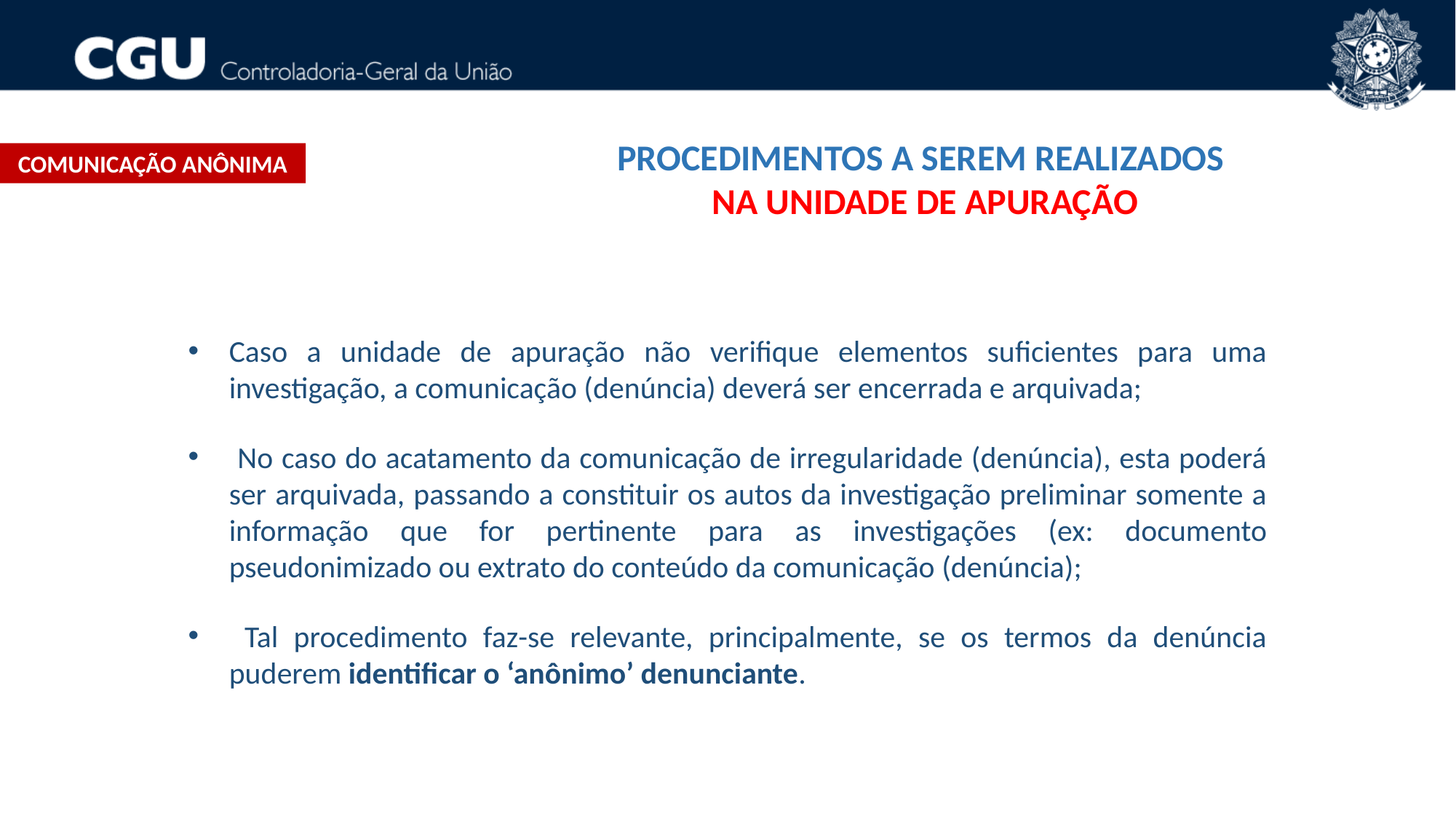

PROCEDIMENTOS A SEREM REALIZADOS
NA UNIDADE DE APURAÇÃO

Comunicação anônima

Caso a unidade de apuração não verifique elementos suficientes para uma investigação, a comunicação (denúncia) deverá ser encerrada e arquivada;
 No caso do acatamento da comunicação de irregularidade (denúncia), esta poderá ser arquivada, passando a constituir os autos da investigação preliminar somente a informação que for pertinente para as investigações (ex: documento pseudonimizado ou extrato do conteúdo da comunicação (denúncia);
 Tal procedimento faz-se relevante, principalmente, se os termos da denúncia puderem identificar o ‘anônimo’ denunciante.